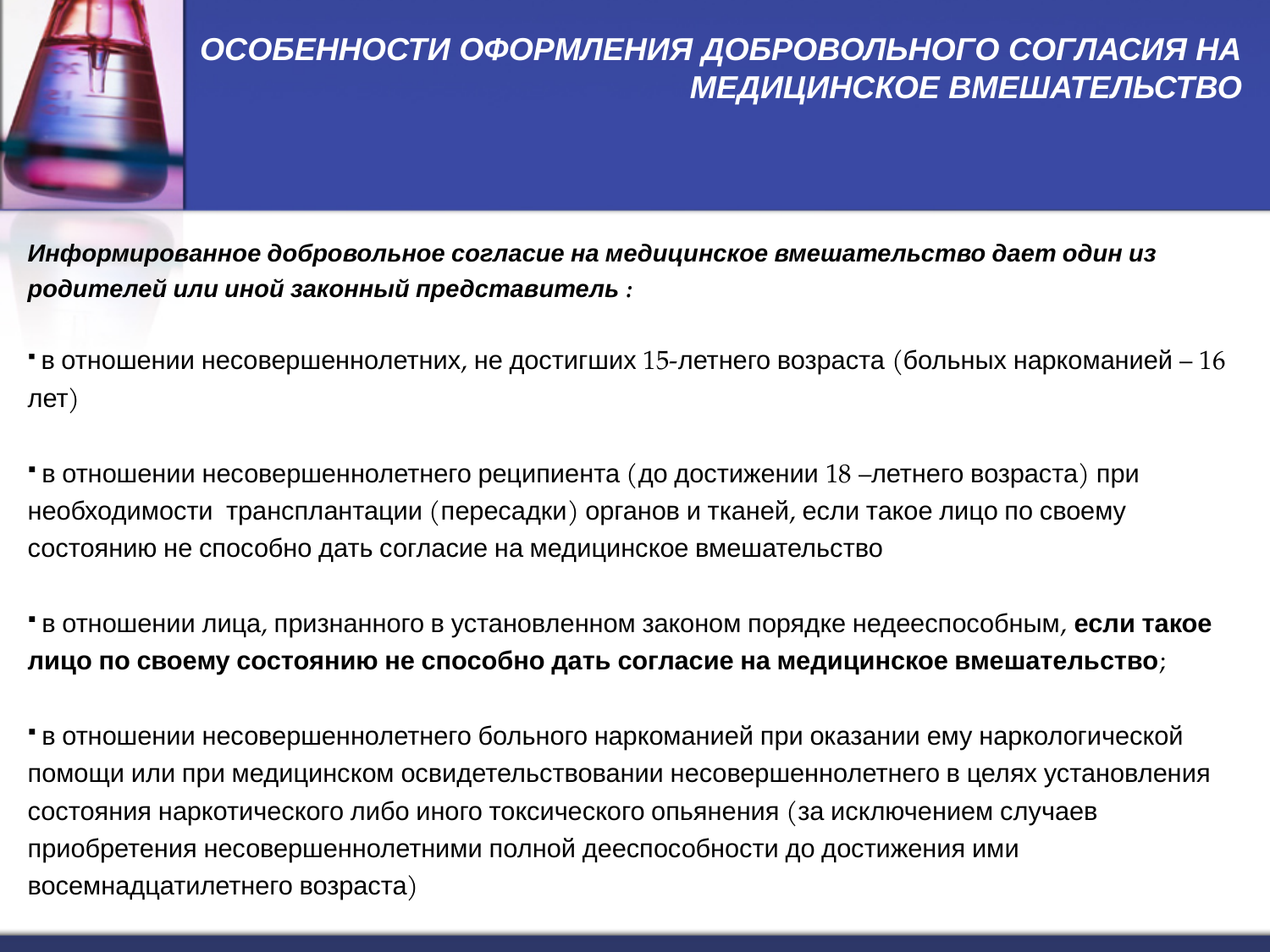

# ОСОБЕННОСТИ ОФОРМЛЕНИЯ ДОБРОВОЛЬНОГО СОГЛАСИЯ НА МЕДИЦИНСКОЕ ВМЕШАТЕЛЬСТВО

Информированное добровольное согласие на медицинское вмешательство дает один из родителей или иной законный представитель :

 в отношении несовершеннолетних, не достигших 15-летнего возраста (больных наркоманией – 16 лет)

 в отношении несовершеннолетнего реципиента (до достижении 18 –летнего возраста) при необходимости  трансплантации (пересадки) органов и тканей, если такое лицо по своему состоянию не способно дать согласие на медицинское вмешательство

 в отношении лица, признанного в установленном законом порядке недееспособным, если такое лицо по своему состоянию не способно дать согласие на медицинское вмешательство;

 в отношении несовершеннолетнего больного наркоманией при оказании ему наркологической помощи или при медицинском освидетельствовании несовершеннолетнего в целях установления состояния наркотического либо иного токсического опьянения (за исключением случаев приобретения несовершеннолетними полной дееспособности до достижения ими восемнадцатилетнего возраста)